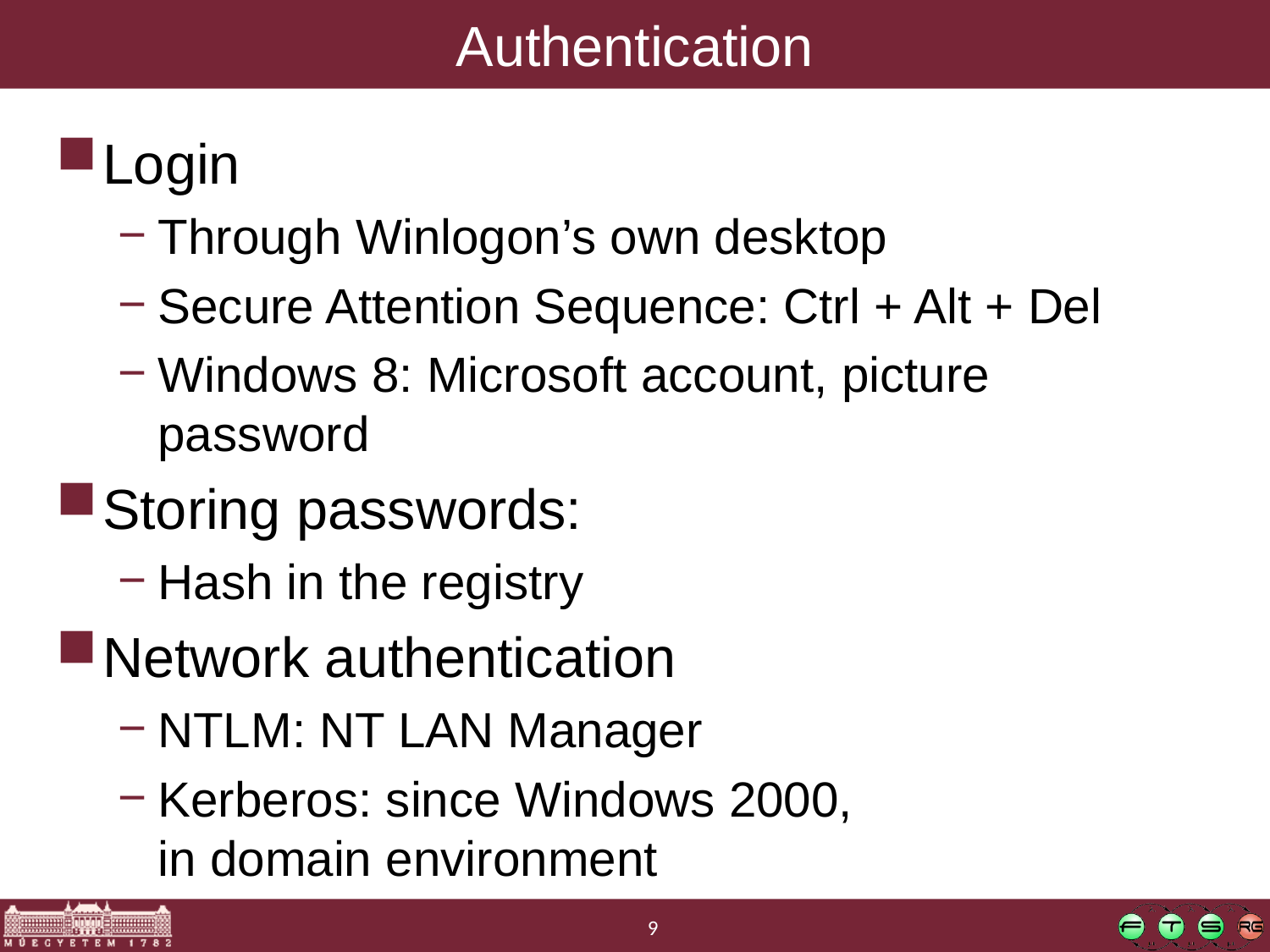

# Authentication
Login
Through Winlogon’s own desktop
Secure Attention Sequence: Ctrl + Alt + Del
Windows 8: Microsoft account, picture password
Storing passwords:
Hash in the registry
Network authentication
NTLM: NT LAN Manager
Kerberos: since Windows 2000,
in domain environment
9